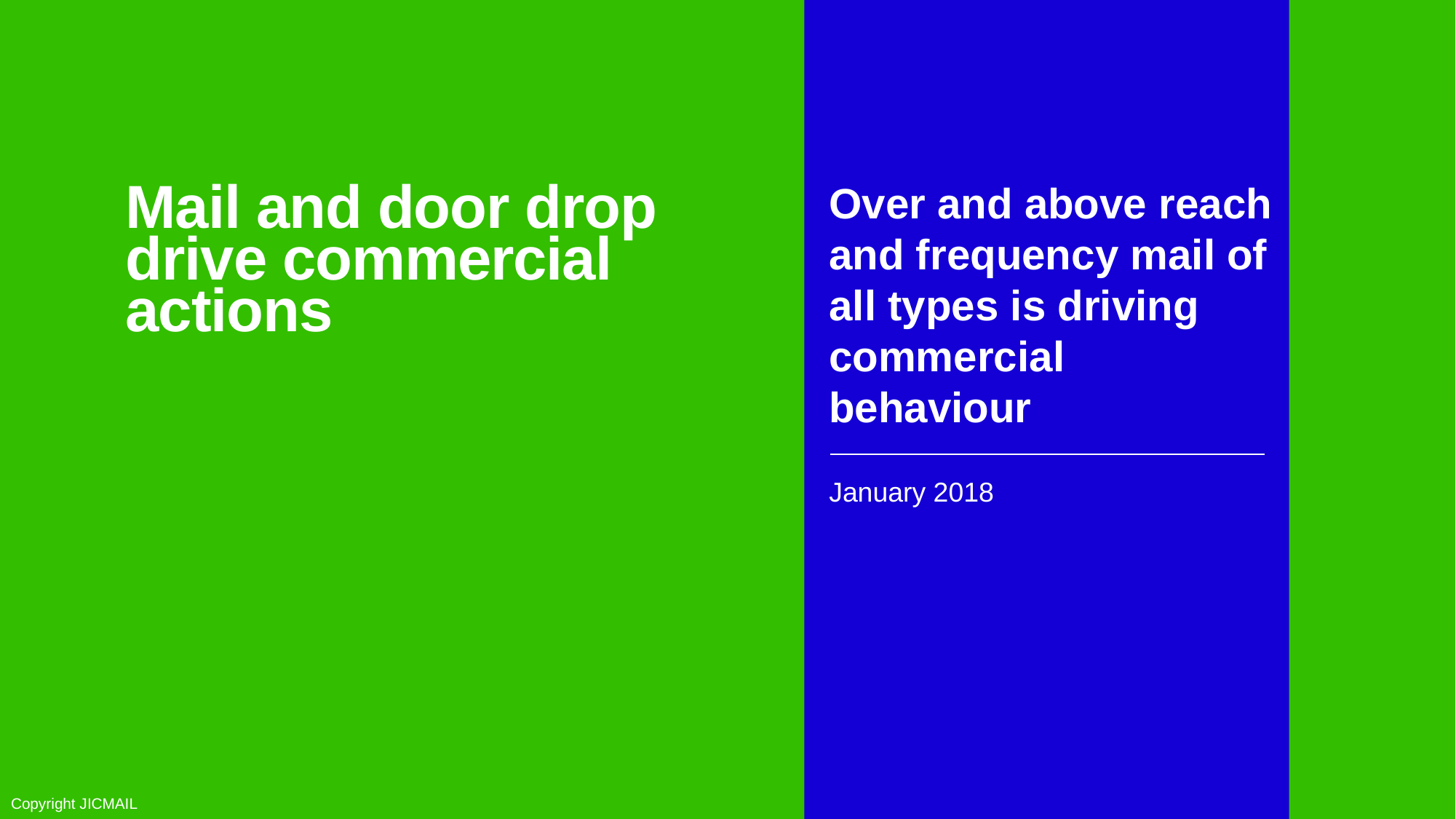

# Mail and door drop drive commercial actions
Over and above reach and frequency mail of all types is driving commercial behaviour

January 2018

Copyright JICMAIL